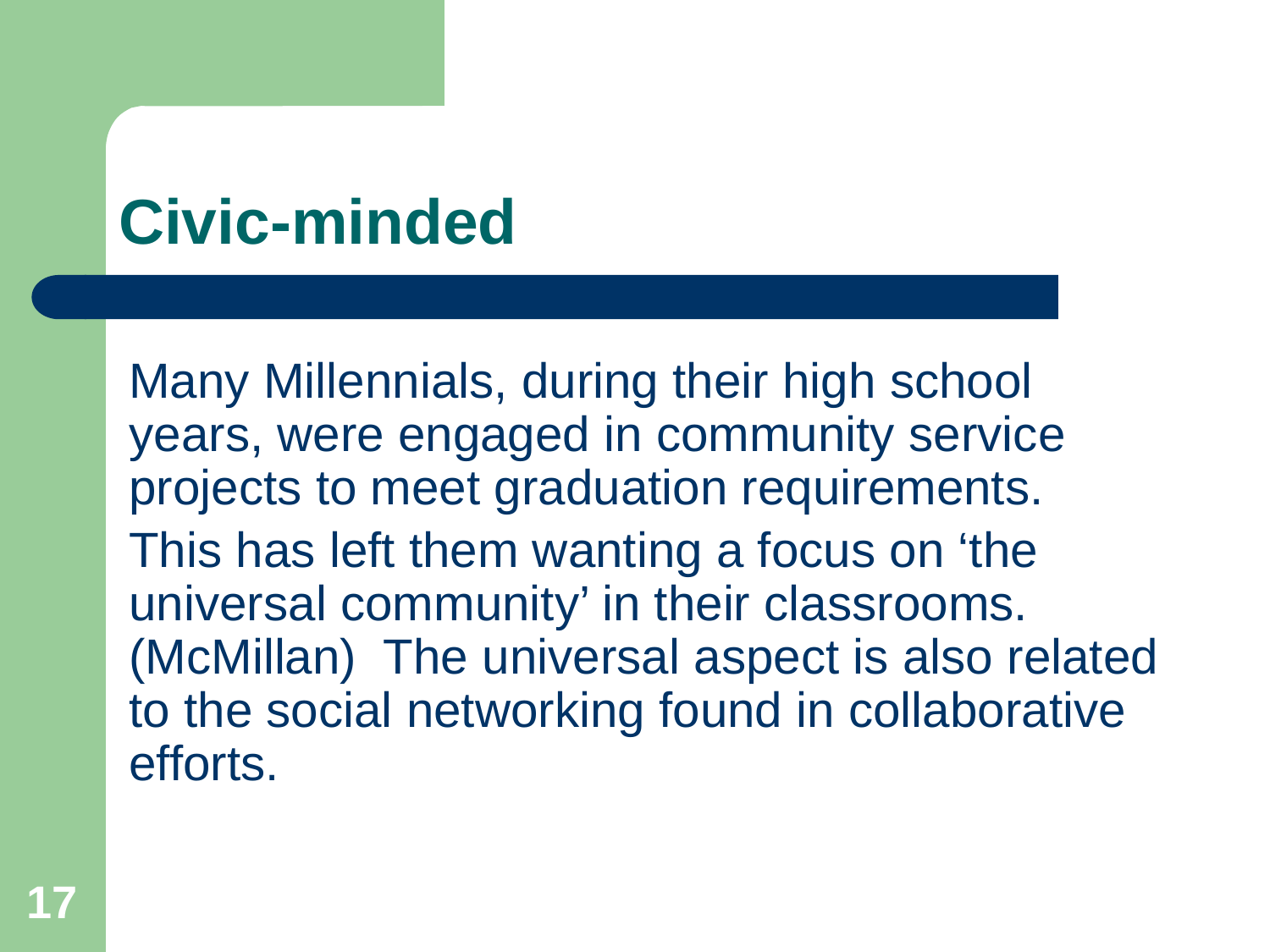

# Civic-minded
Many Millennials, during their high school years, were engaged in community service projects to meet graduation requirements.
This has left them wanting a focus on ‘the universal community’ in their classrooms.  (McMillan)  The universal aspect is also related to the social networking found in collaborative efforts.
17